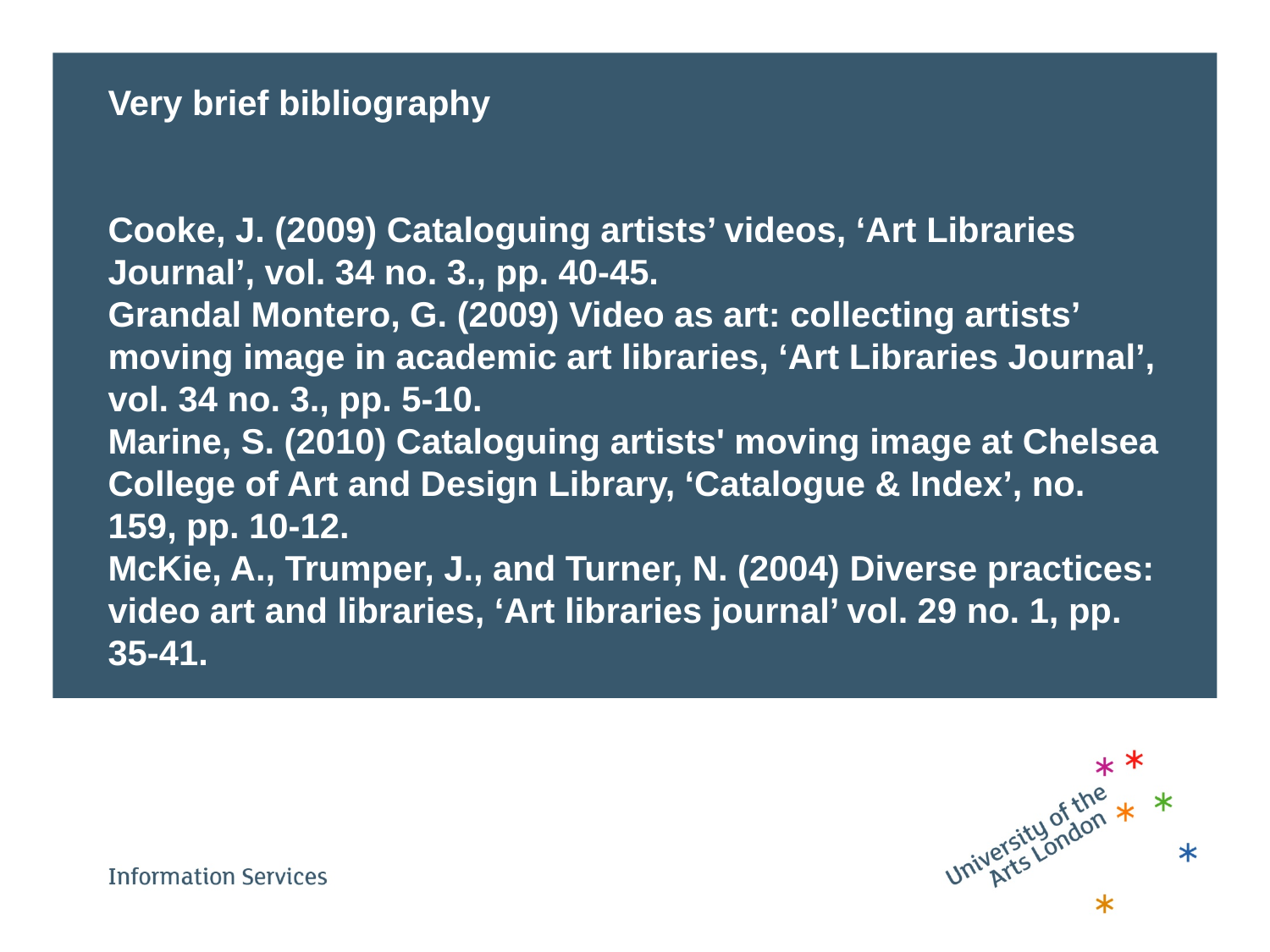

# Very brief bibliography Cooke, J. (2009) Cataloguing artists’ videos, ‘Art Libraries Journal’, vol. 34 no. 3., pp. 40-45. Grandal Montero, G. (2009) Video as art: collecting artists’ moving image in academic art libraries, ‘Art Libraries Journal’, vol. 34 no. 3., pp. 5-10. Marine, S. (2010) Cataloguing artists' moving image at Chelsea College of Art and Design Library, ‘Catalogue & Index’, no. 159, pp. 10-12. McKie, A., Trumper, J., and Turner, N. (2004) Diverse practices: video art and libraries, ‘Art libraries journal’ vol. 29 no. 1, pp. 35-41.